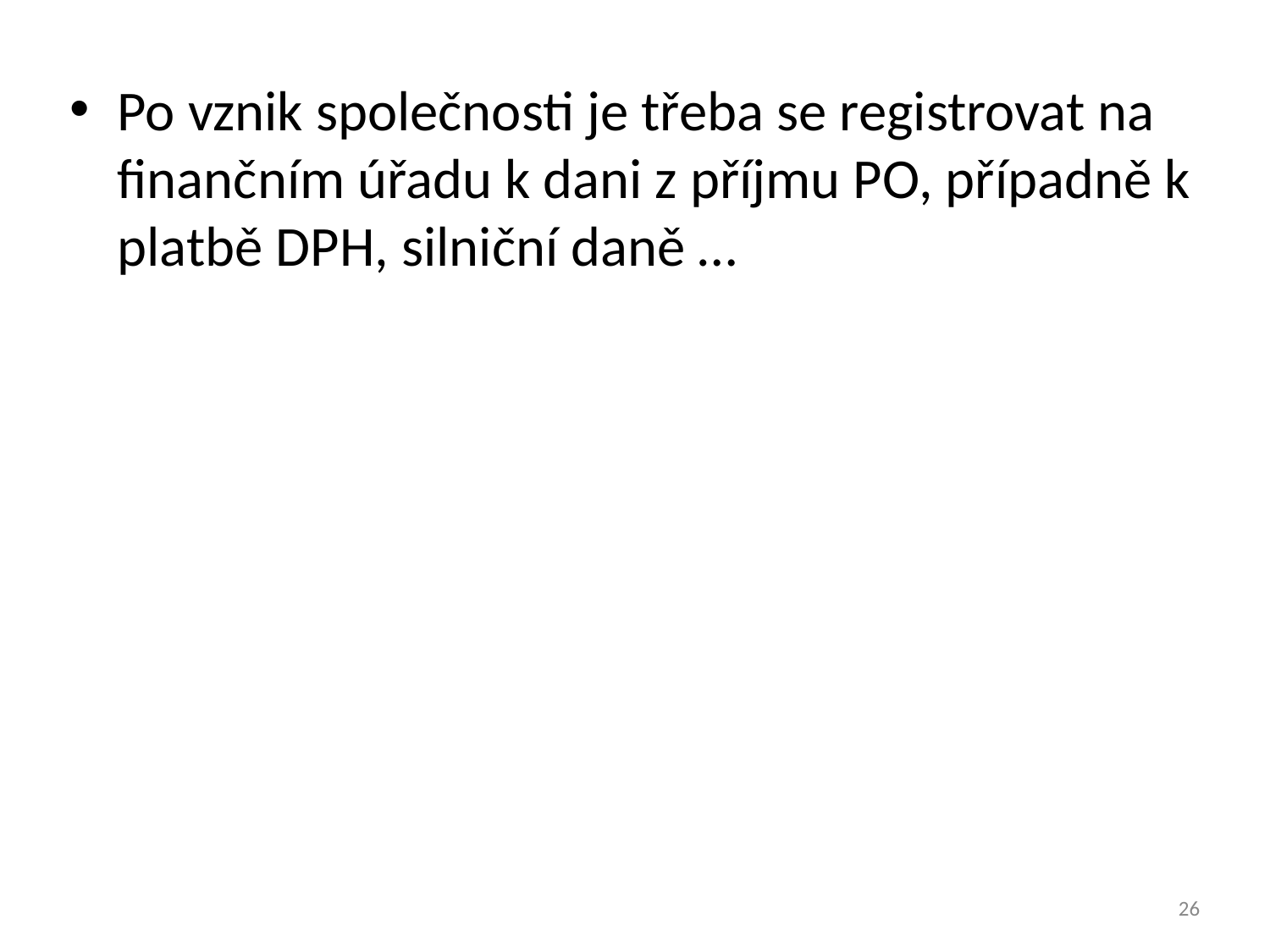

# Po vznik společnosti je třeba se registrovat na finančním úřadu k dani z příjmu PO, případně k platbě DPH, silniční daně …
26